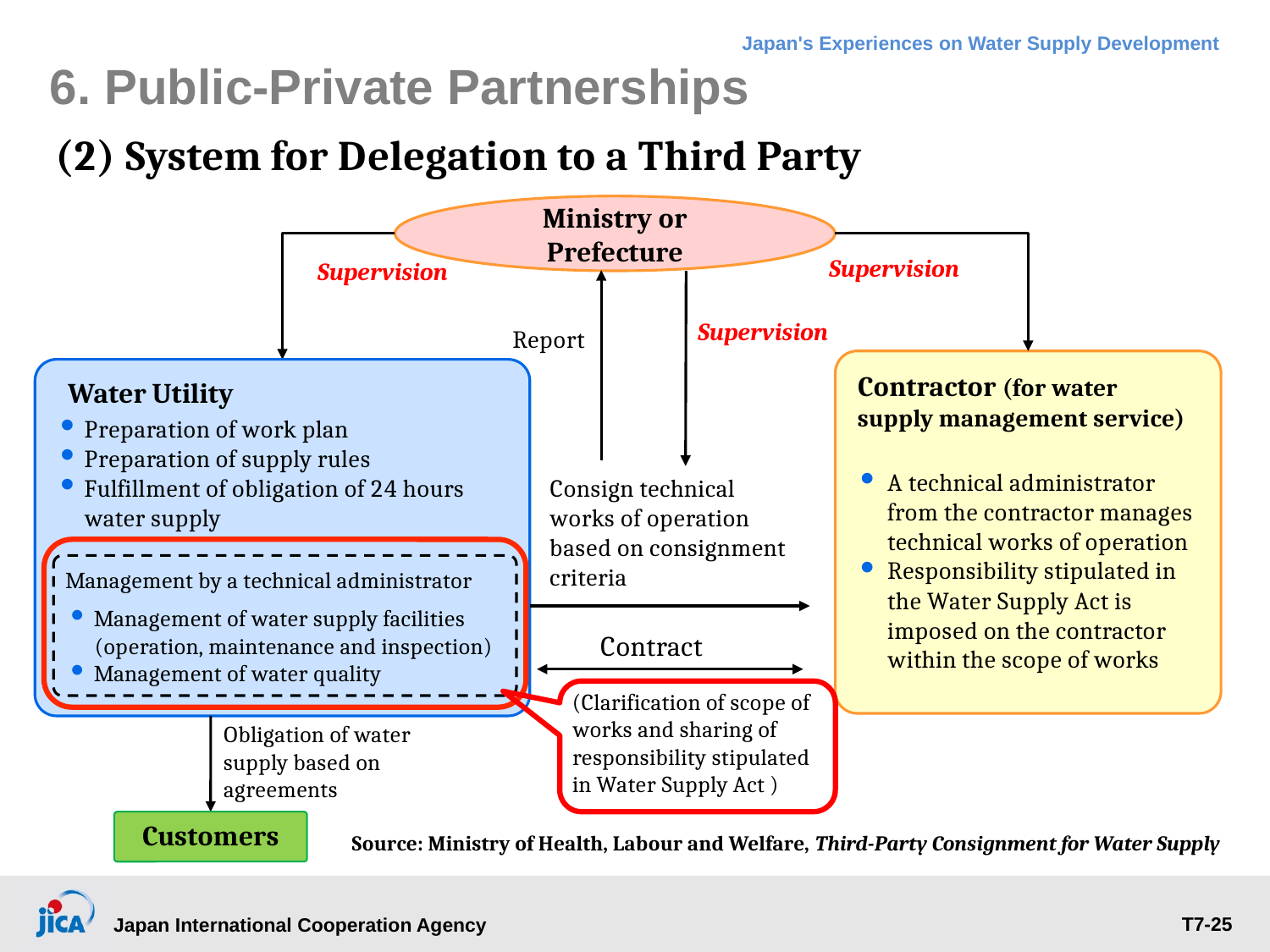

6. Public-Private Partnerships
(2) System for Delegation to a Third Party
Ministry or Prefecture
Supervision
Supervision
Supervision
Report

Contractor (for water supply management service)
Water Utility
Preparation of work plan
Preparation of supply rules
Fulfillment of obligation of 24 hours water supply
A technical administrator from the contractor manages technical works of operation
Responsibility stipulated in the Water Supply Act is imposed on the contractor within the scope of works
Consign technical works of operation based on consignment criteria

Management by a technical administrator
Management of water supply facilities (operation, maintenance and inspection)
Management of water quality
Contract
(Clarification of scope of works and sharing of responsibility stipulated in Water Supply Act )

Obligation of water supply based on agreements

Customers
Source: Ministry of Health, Labour and Welfare, Third-Party Consignment for Water Supply